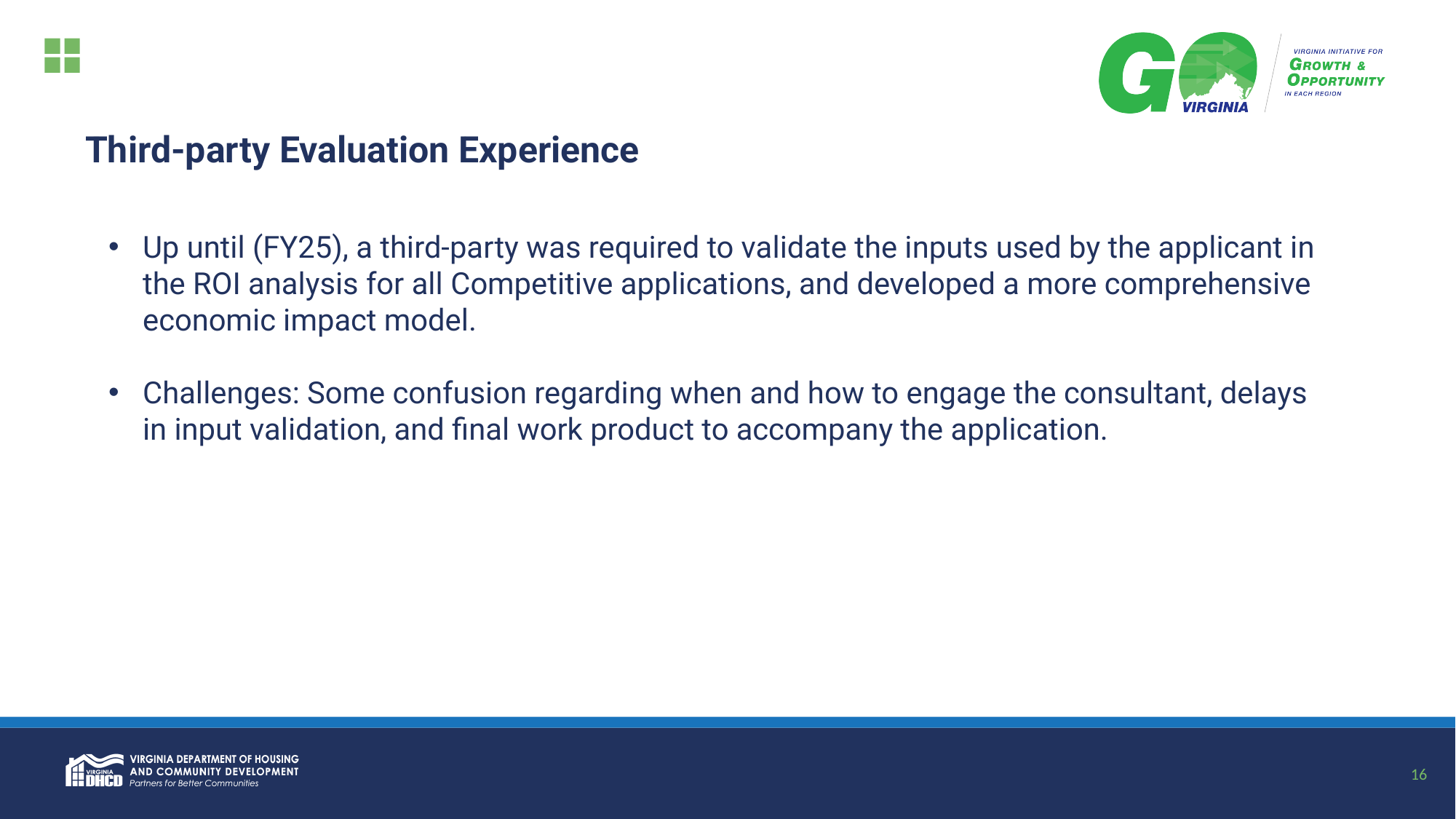

# Third-party Evaluation Experience
Up until (FY25), a third-party was required to validate the inputs used by the applicant in the ROI analysis for all Competitive applications, and developed a more comprehensive economic impact model.

Challenges: Some confusion regarding when and how to engage the consultant, delays in input validation, and final work product to accompany the application.

16
16